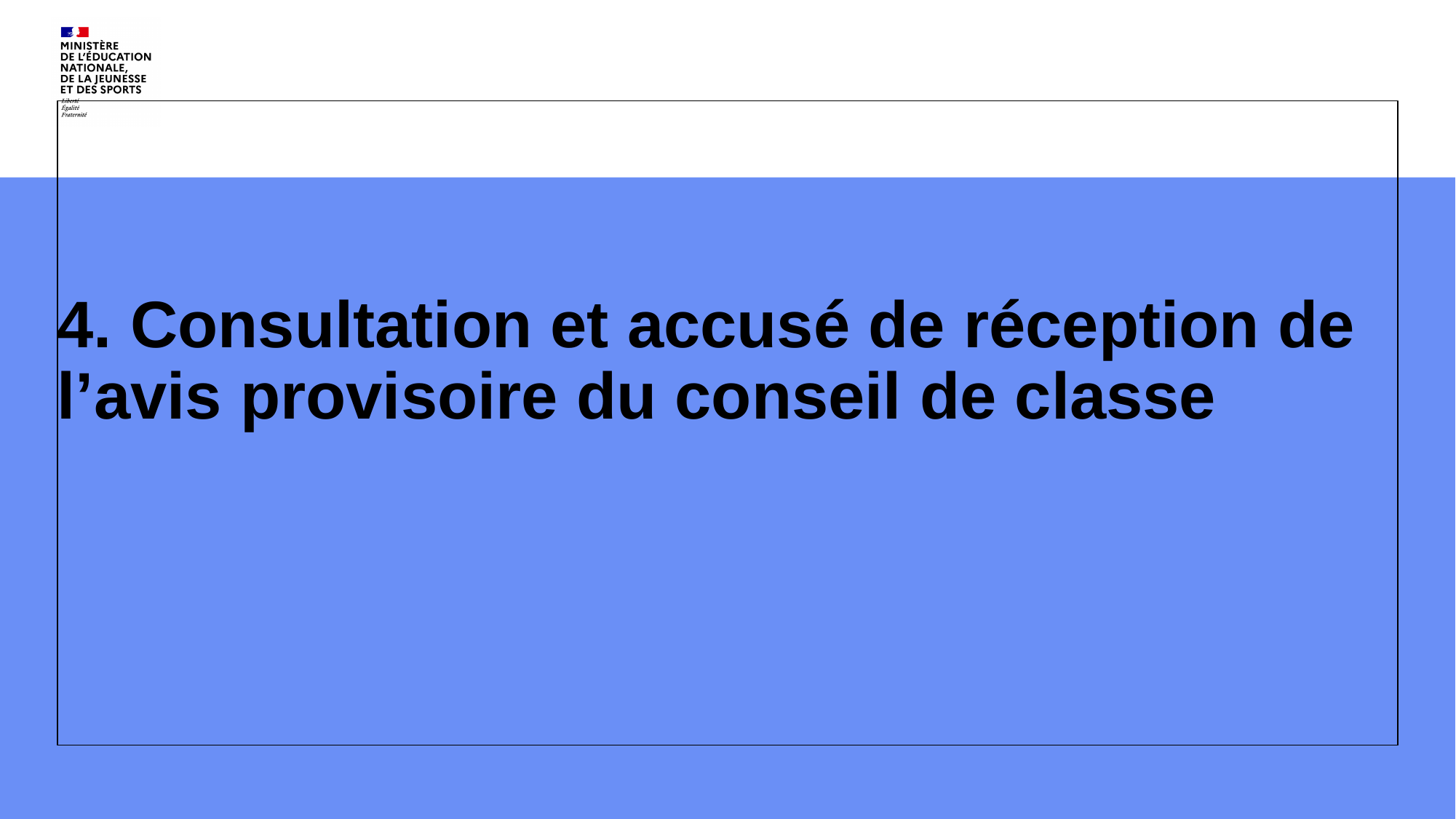

4. Consultation et accusé de réception de l’avis provisoire du conseil de classe